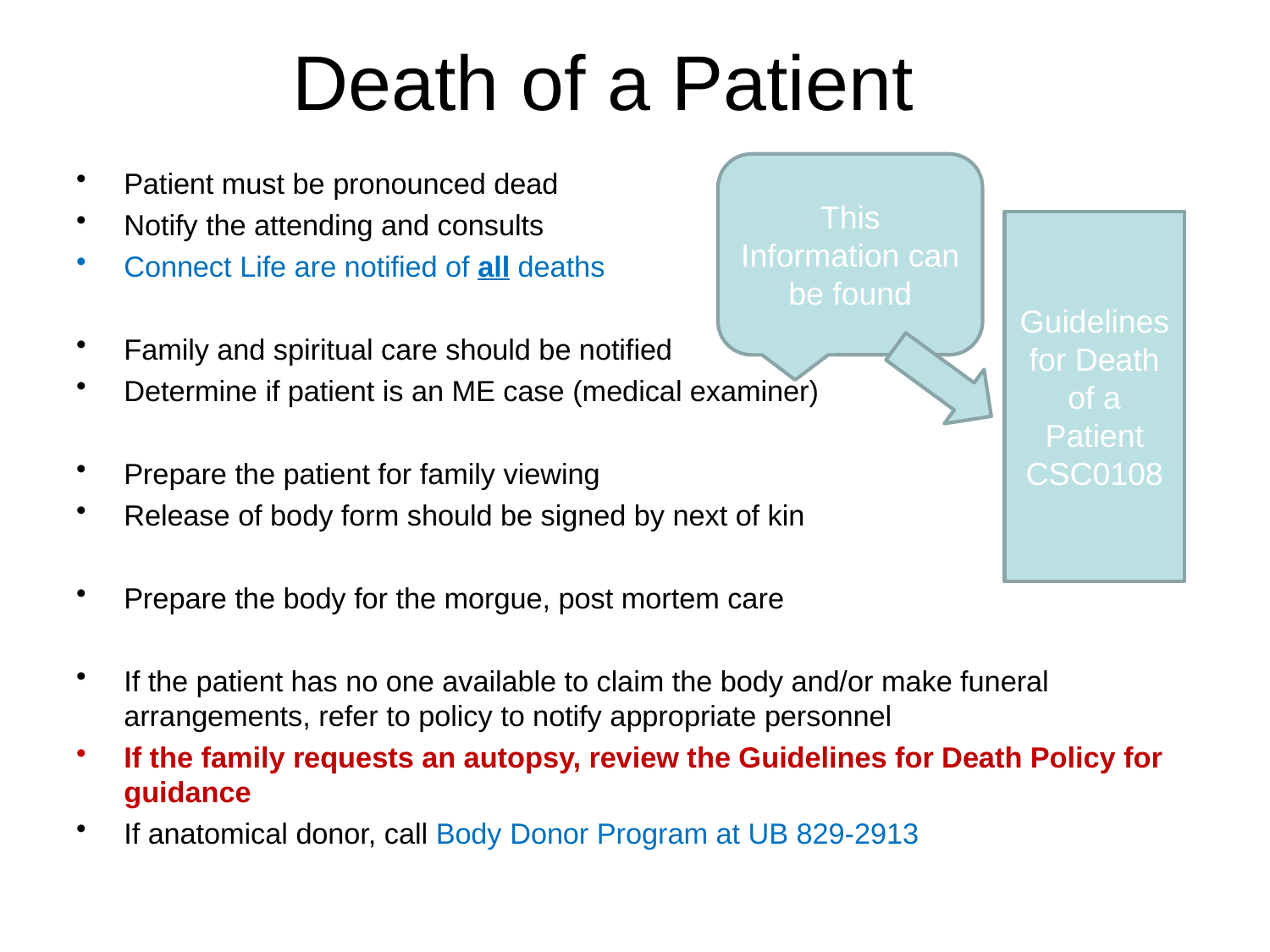

# Death of a Patient
This Information can be found
Patient must be pronounced dead
Notify the attending and consults
Connect Life are notified of all deaths

Family and spiritual care should be notified
Determine if patient is an ME case (medical examiner)

Prepare the patient for family viewing
Release of body form should be signed by next of kin

Prepare the body for the morgue, post mortem care

If the patient has no one available to claim the body and/or make funeral arrangements, refer to policy to notify appropriate personnel
If the family requests an autopsy, review the Guidelines for Death Policy for guidance
If anatomical donor, call Body Donor Program at UB 829-2913
Guidelines for Death of a Patient
CSC0108